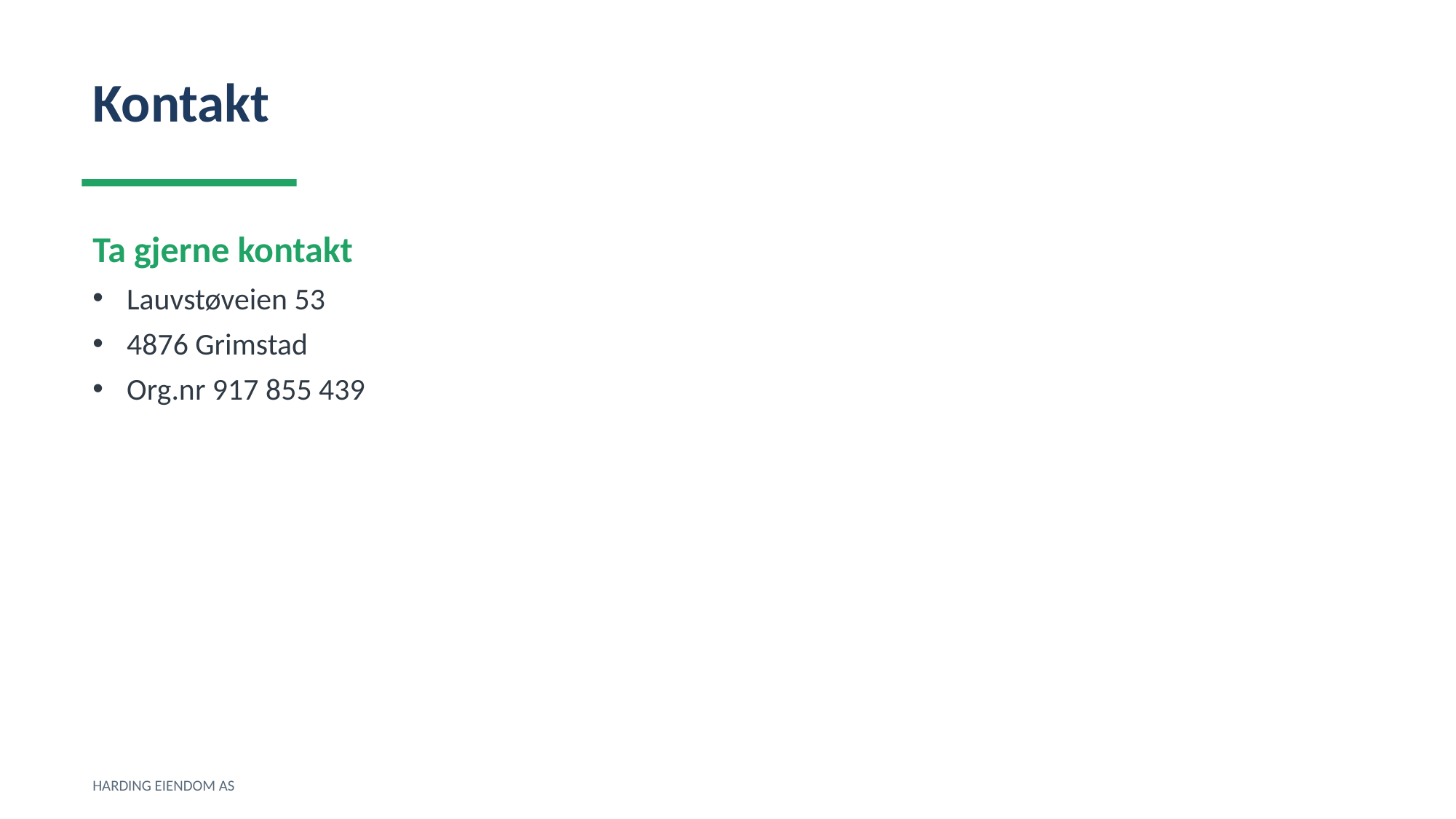

Kontakt

Ta gjerne kontakt
Lauvstøveien 53
4876 Grimstad
Org.nr 917 855 439
HARDING EIENDOM AS